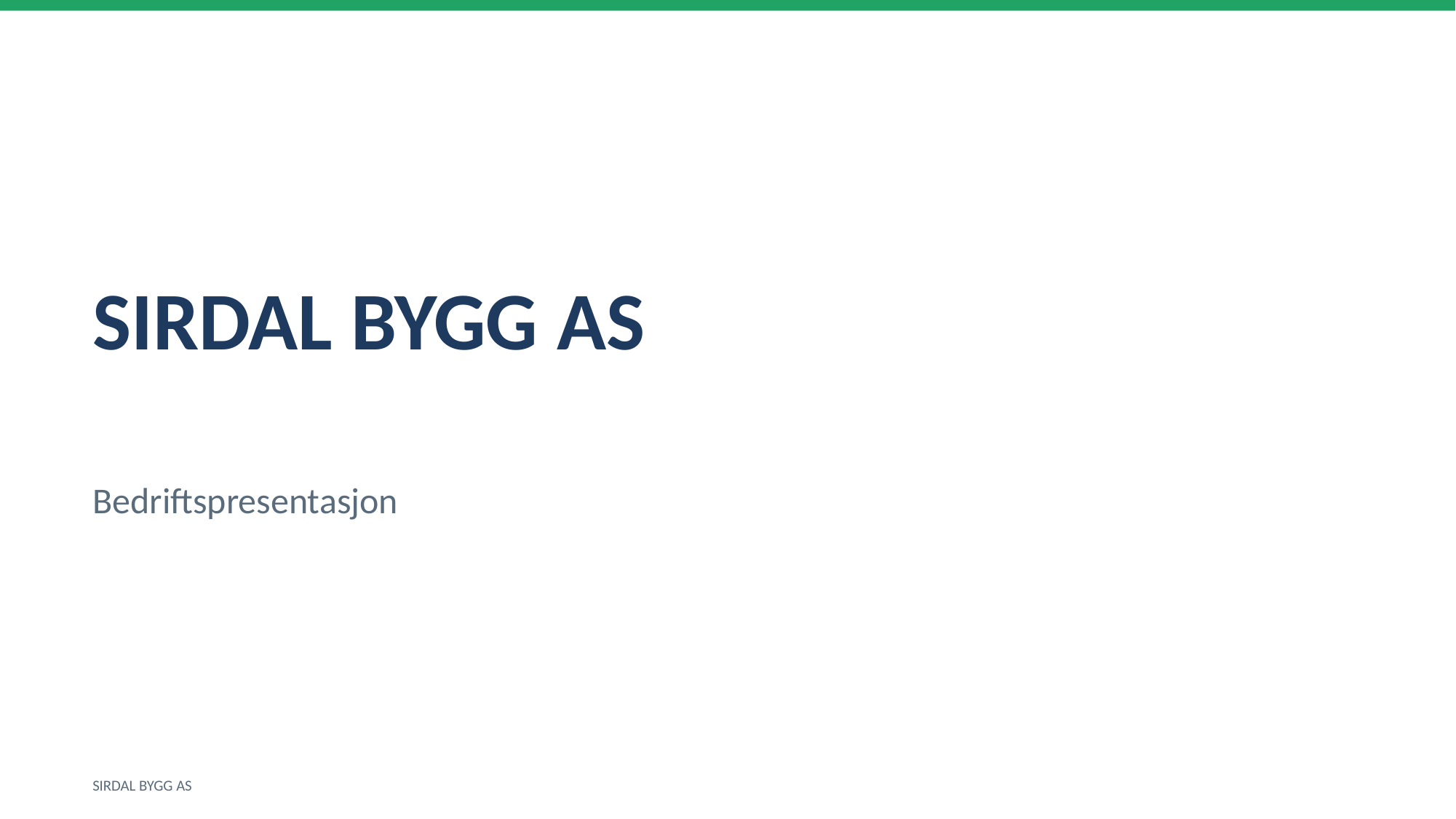

SIRDAL BYGG AS
Bedriftspresentasjon
SIRDAL BYGG AS